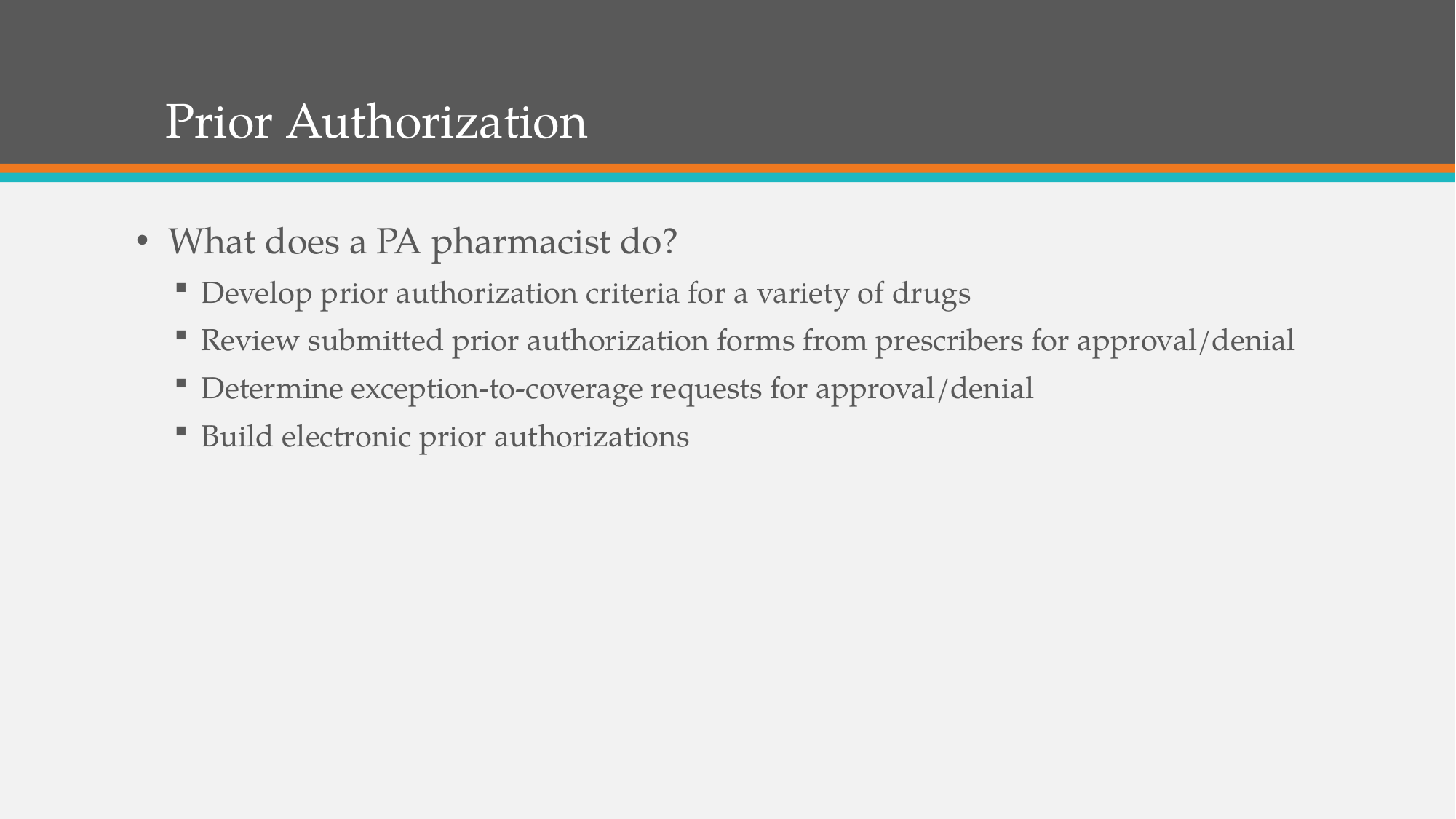

# Prior Authorization
What does a PA pharmacist do?
Develop prior authorization criteria for a variety of drugs
Review submitted prior authorization forms from prescribers for approval/denial
Determine exception-to-coverage requests for approval/denial
Build electronic prior authorizations